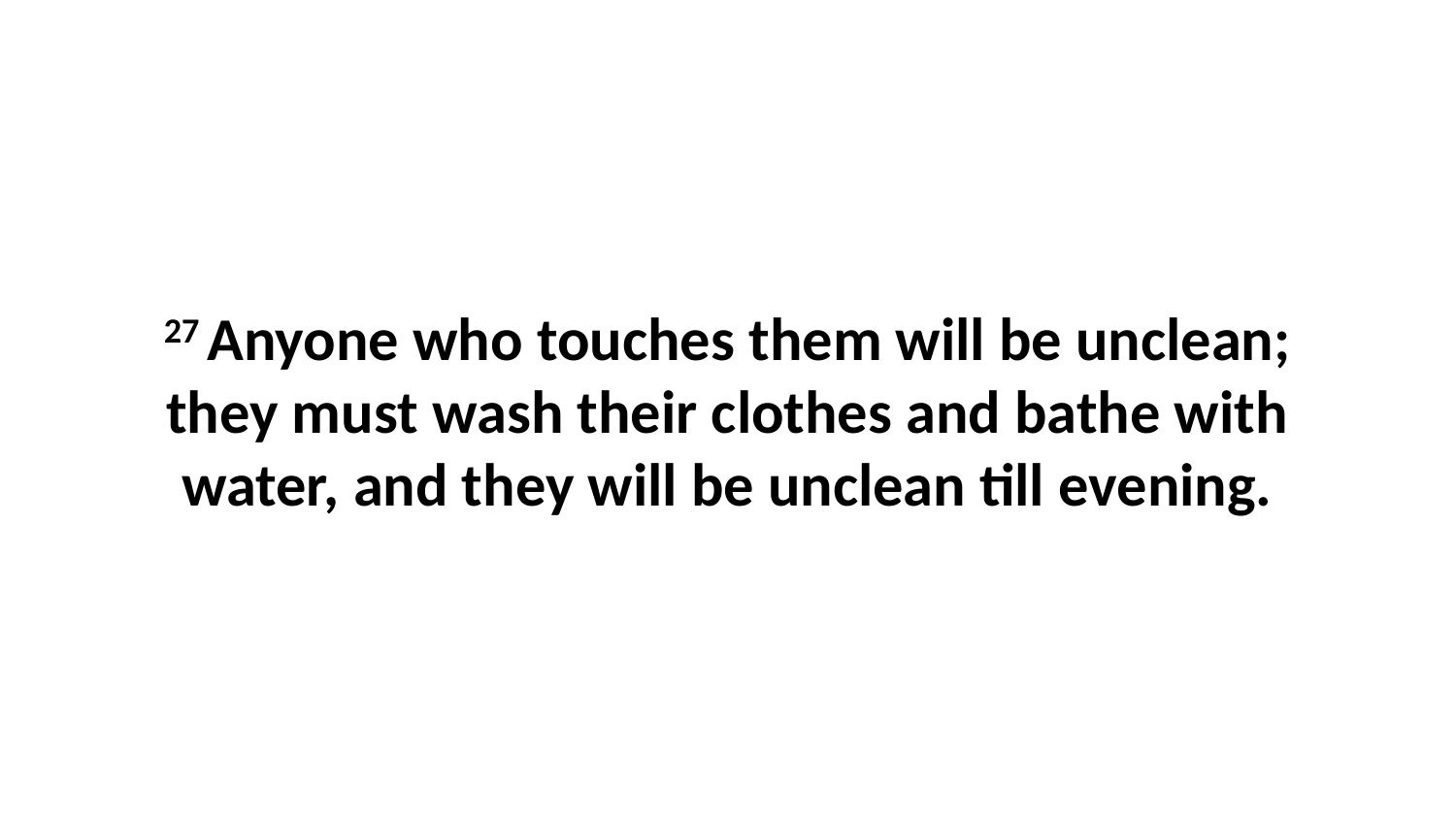

27 Anyone who touches them will be unclean; they must wash their clothes and bathe with water, and they will be unclean till evening.